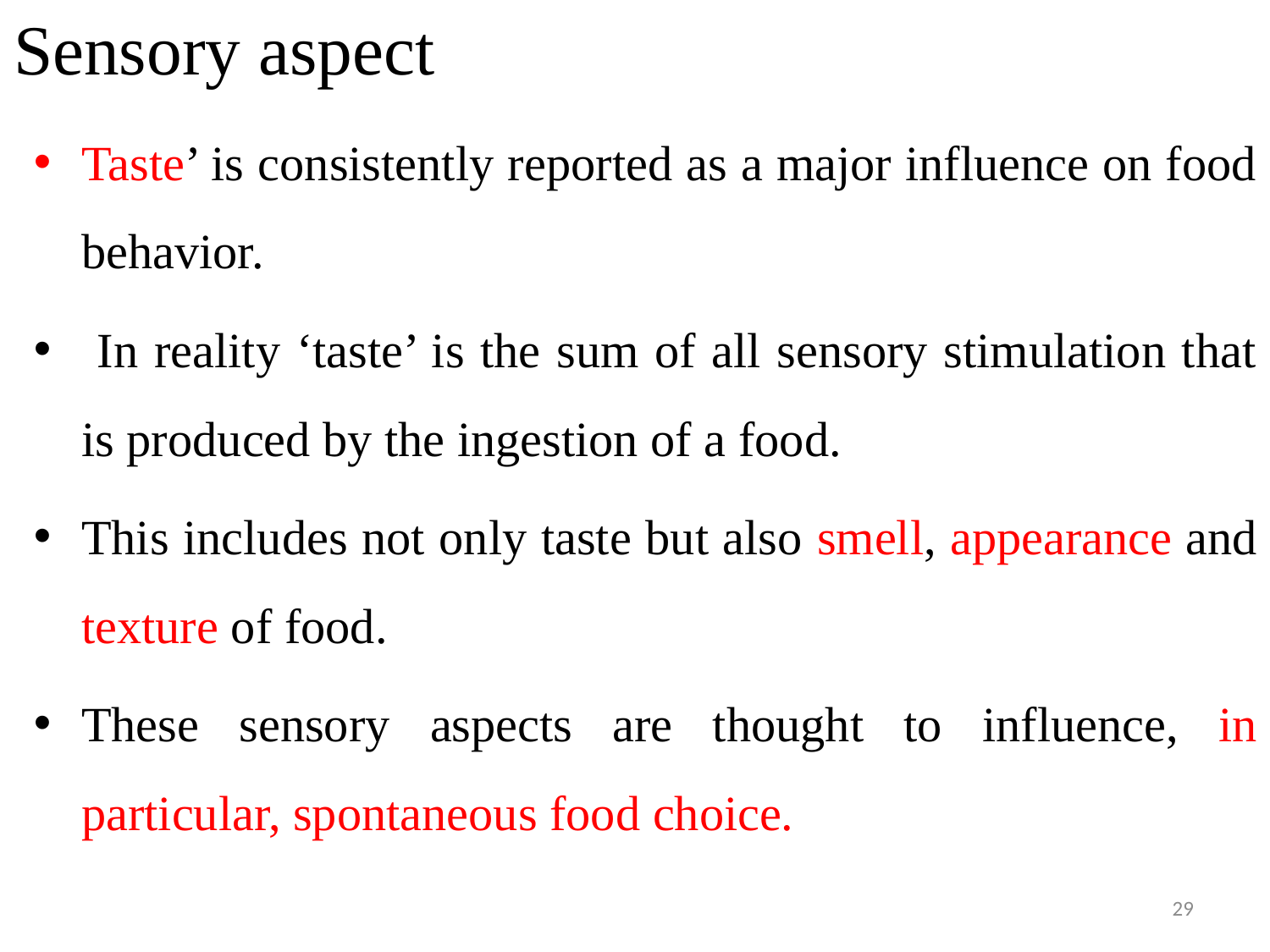

# Sensory aspect
Taste’ is consistently reported as a major influence on food behavior.
 In reality ‘taste’ is the sum of all sensory stimulation that is produced by the ingestion of a food.
This includes not only taste but also smell, appearance and texture of food.
These sensory aspects are thought to influence, in particular, spontaneous food choice.
29